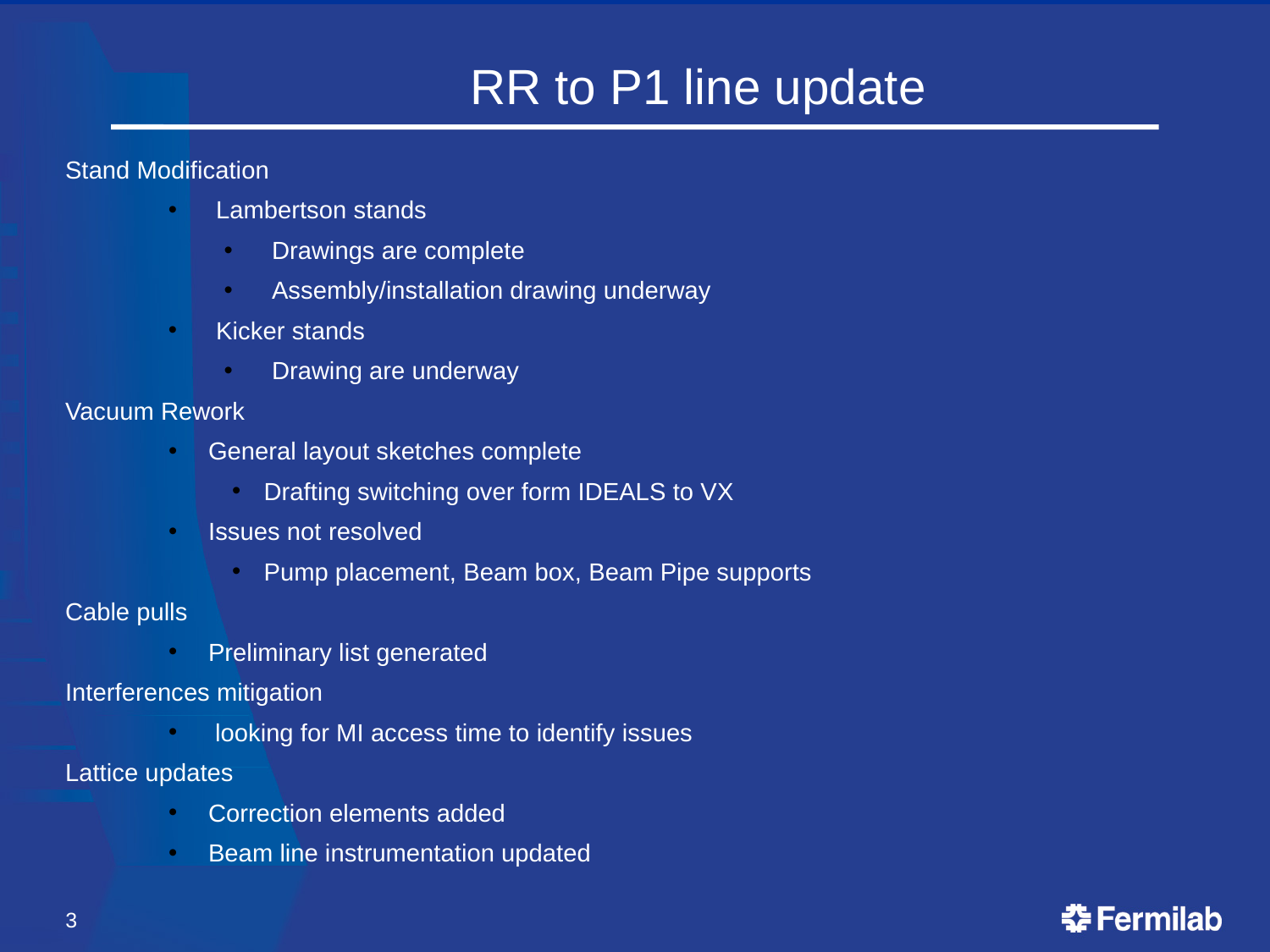

# RR to P1 line update
Stand Modification
Lambertson stands
Drawings are complete
Assembly/installation drawing underway
Kicker stands
Drawing are underway
Vacuum Rework
General layout sketches complete
Drafting switching over form IDEALS to VX
Issues not resolved
Pump placement, Beam box, Beam Pipe supports
Cable pulls
Preliminary list generated
Interferences mitigation
 looking for MI access time to identify issues
Lattice updates
Correction elements added
Beam line instrumentation updated
3